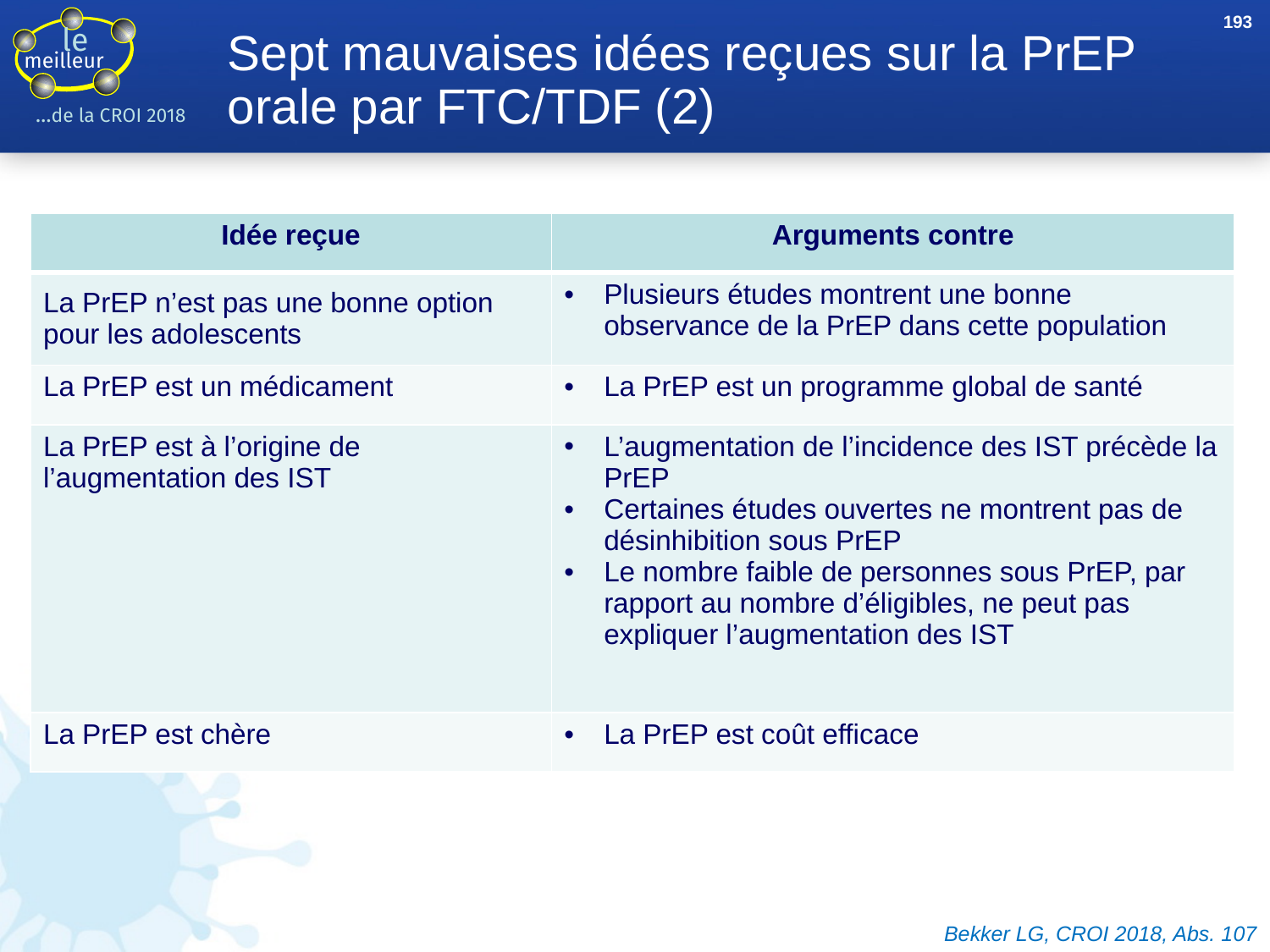

193
# Sept mauvaises idées reçues sur la PrEP orale par FTC/TDF (2)

| Idée reçue | Arguments contre |
| --- | --- |
| La PrEP n’est pas une bonne option pour les adolescents | Plusieurs études montrent une bonne observance de la PrEP dans cette population |
| La PrEP est un médicament | La PrEP est un programme global de santé |
| La PrEP est à l’origine de l’augmentation des IST | L’augmentation de l’incidence des IST précède la PrEP Certaines études ouvertes ne montrent pas de désinhibition sous PrEP Le nombre faible de personnes sous PrEP, par rapport au nombre d’éligibles, ne peut pas expliquer l’augmentation des IST |
| La PrEP est chère | La PrEP est coût efficace |
Bekker LG, CROI 2018, Abs. 107